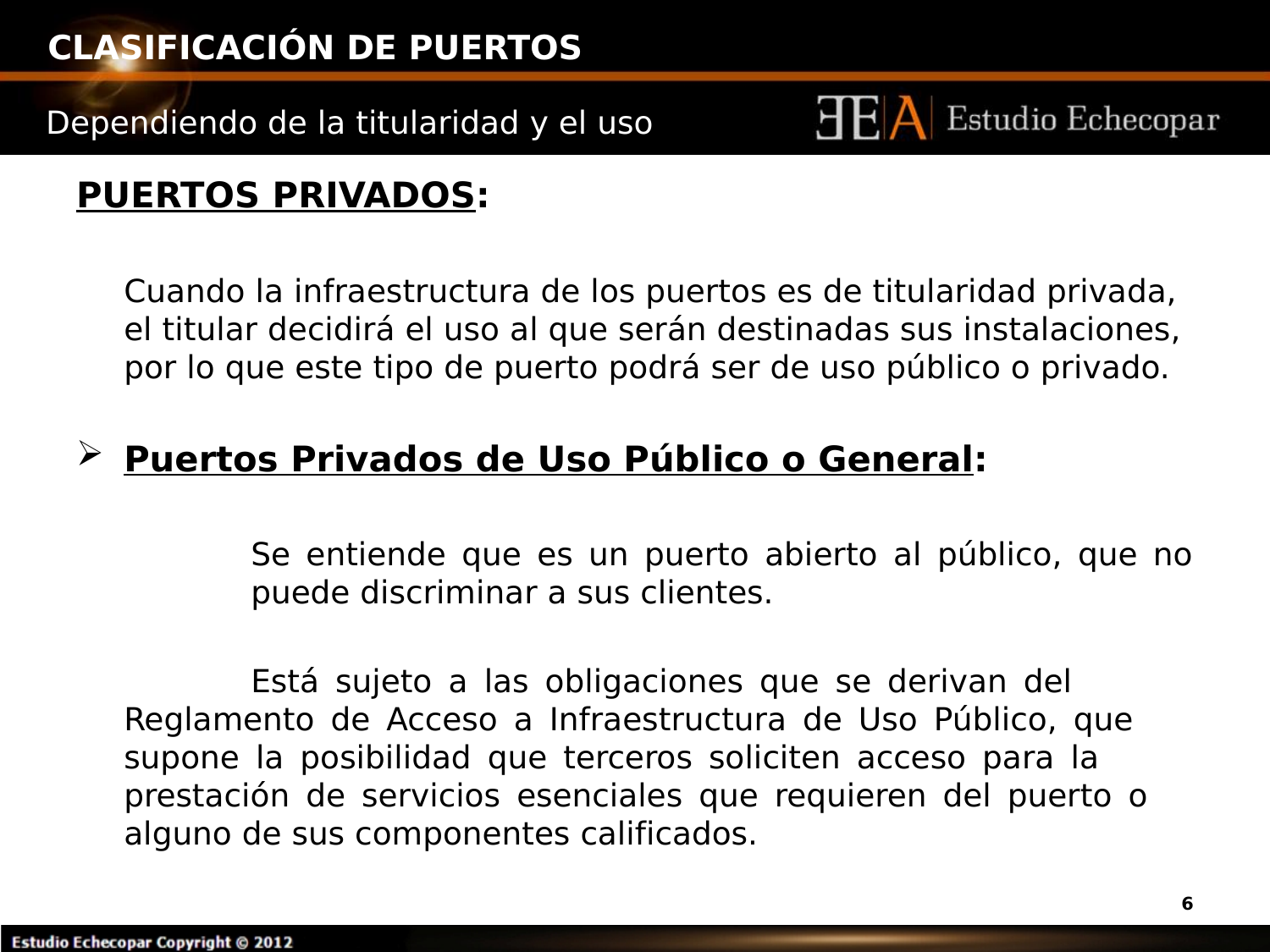

# CLASIFICACIÓN DE PUERTOS
Dependiendo de la titularidad y el uso

PUERTOS PRIVADOS:

	Cuando la infraestructura de los puertos es de titularidad privada, el titular decidirá el uso al que serán destinadas sus instalaciones, por lo que este tipo de puerto podrá ser de uso público o privado.

Puertos Privados de Uso Público o General:

		Se entiende que es un puerto abierto al público, que no 	puede discriminar a sus clientes.

		Está sujeto a las obligaciones que se derivan del 	Reglamento de Acceso a Infraestructura de Uso Público, que 	supone la posibilidad que terceros soliciten acceso para la 	prestación de servicios esenciales que requieren del puerto o 	alguno de sus componentes calificados.
6